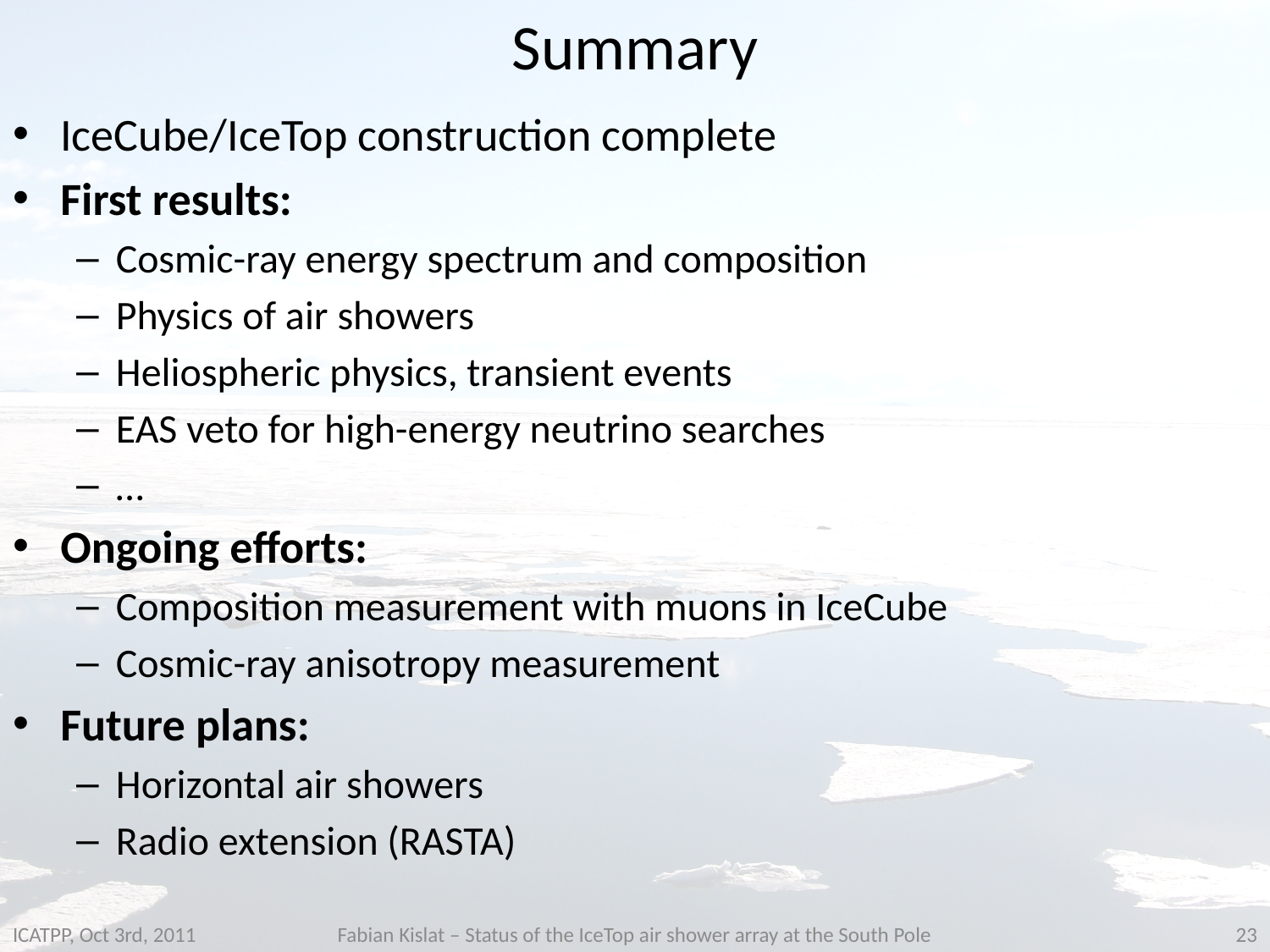

# Summary
IceCube/IceTop construction complete
First results:
Cosmic-ray energy spectrum and composition
Physics of air showers
Heliospheric physics, transient events
EAS veto for high-energy neutrino searches
…
Ongoing efforts:
Composition measurement with muons in IceCube
Cosmic-ray anisotropy measurement
Future plans:
Horizontal air showers
Radio extension (RASTA)
ICATPP, Oct 3rd, 2011
Fabian Kislat – Status of the IceTop air shower array at the South Pole
23